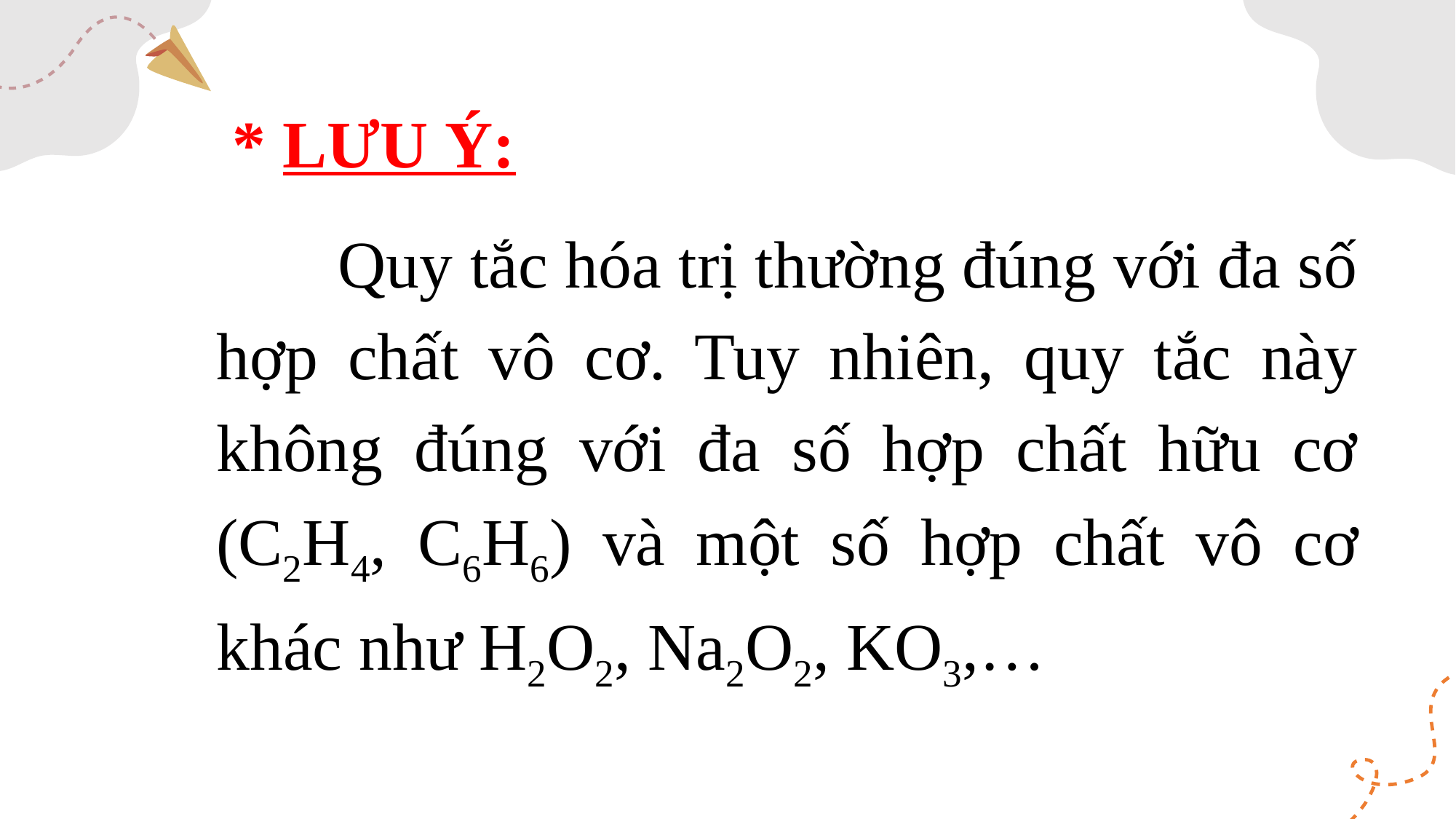

* LƯU Ý:
       Quy tắc hóa trị thường đúng với đa số hợp chất vô cơ. Tuy nhiên, quy tắc này không đúng với đa số hợp chất hữu cơ (C2H4, C6H6) và một số hợp chất vô cơ khác như H2O2, Na2O2, KO3,…